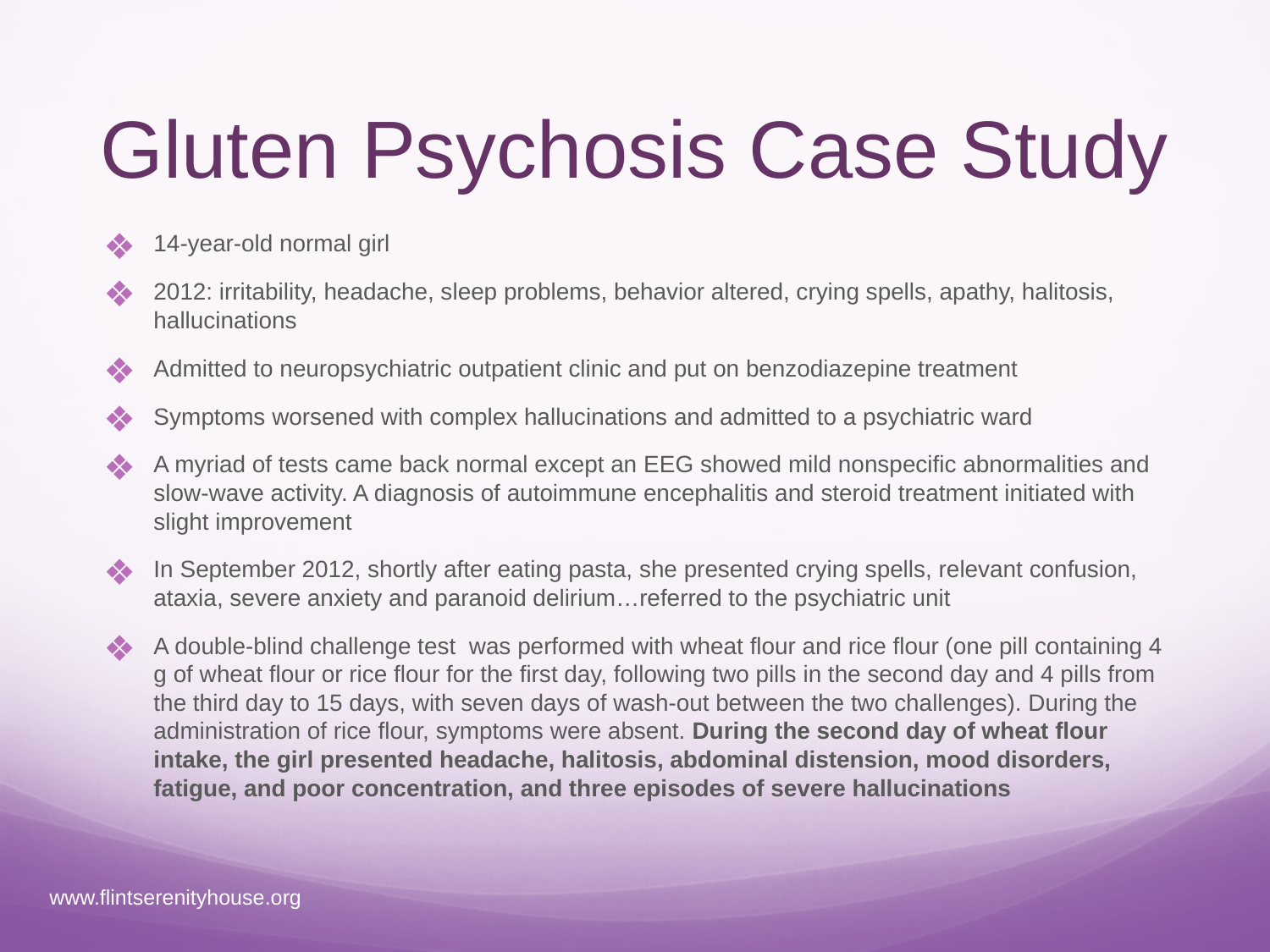

# Gluten Psychosis Case Study
14-year-old normal girl
2012: irritability, headache, sleep problems, behavior altered, crying spells, apathy, halitosis, hallucinations
Admitted to neuropsychiatric outpatient clinic and put on benzodiazepine treatment
Symptoms worsened with complex hallucinations and admitted to a psychiatric ward
A myriad of tests came back normal except an EEG showed mild nonspecific abnormalities and slow-wave activity. A diagnosis of autoimmune encephalitis and steroid treatment initiated with slight improvement
In September 2012, shortly after eating pasta, she presented crying spells, relevant confusion, ataxia, severe anxiety and paranoid delirium…referred to the psychiatric unit
A double-blind challenge test  was performed with wheat flour and rice flour (one pill containing 4 g of wheat flour or rice flour for the first day, following two pills in the second day and 4 pills from the third day to 15 days, with seven days of wash-out between the two challenges). During the administration of rice flour, symptoms were absent. During the second day of wheat flour intake, the girl presented headache, halitosis, abdominal distension, mood disorders, fatigue, and poor concentration, and three episodes of severe hallucinations

www.flintserenityhouse.org